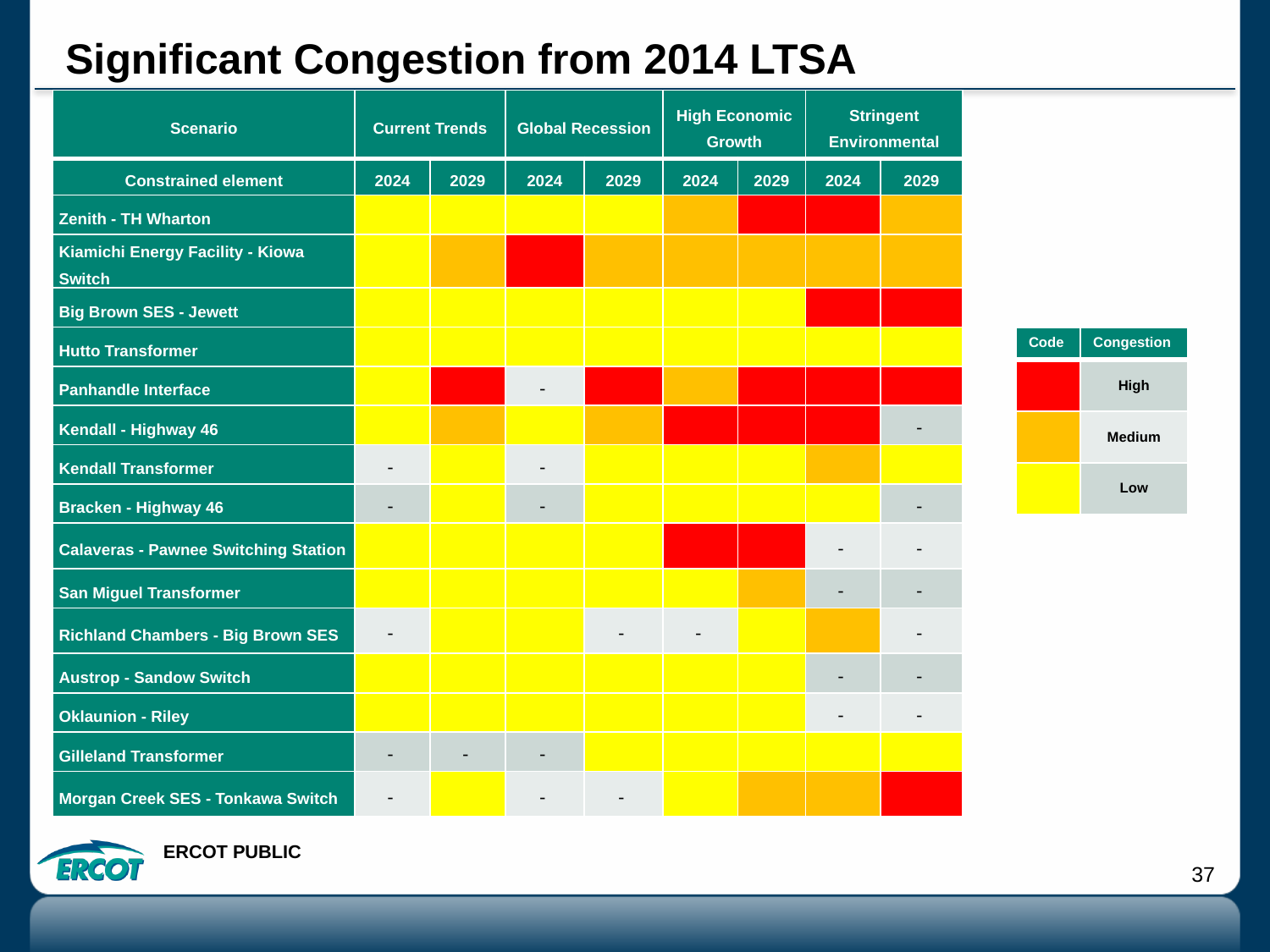

# Significant Congestion from 2014 LTSA
| Scenario | Current Trends |  | Global Recession |  | High Economic Growth |  | Stringent Environmental |  |
| --- | --- | --- | --- | --- | --- | --- | --- | --- |
| Constrained element | 2024 | 2029 | 2024 | 2029 | 2024 | 2029 | 2024 | 2029 |
| Zenith - TH Wharton |  |  |  |  |  |  |  |  |
| Kiamichi Energy Facility - Kiowa Switch |  |  |  |  |  |  |  |  |
| Big Brown SES - Jewett |  |  |  |  |  |  |  |  |
| Hutto Transformer |  |  |  |  |  |  |  |  |
| Panhandle Interface |  |  | - |  |  |  |  |  |
| Kendall - Highway 46 |  |  |  |  |  |  |  | - |
| Kendall Transformer | - |  | - |  |  |  |  |  |
| Bracken - Highway 46 | - |  | - |  |  |  |  | - |
| Calaveras - Pawnee Switching Station |  |  |  |  |  |  | - | - |
| San Miguel Transformer |  |  |  |  |  |  | - | - |
| Richland Chambers - Big Brown SES | - |  |  | - | - |  |  | - |
| Austrop - Sandow Switch |  |  |  |  |  |  | - | - |
| Oklaunion - Riley |  |  |  |  |  |  | - | - |
| Gilleland Transformer | - | - | - |  |  |  |  |  |
| Morgan Creek SES - Tonkawa Switch | - |  | - | - |  |  |  |  |
| Code | Congestion |
| --- | --- |
|  | High |
|  | Medium |
|  | Low |